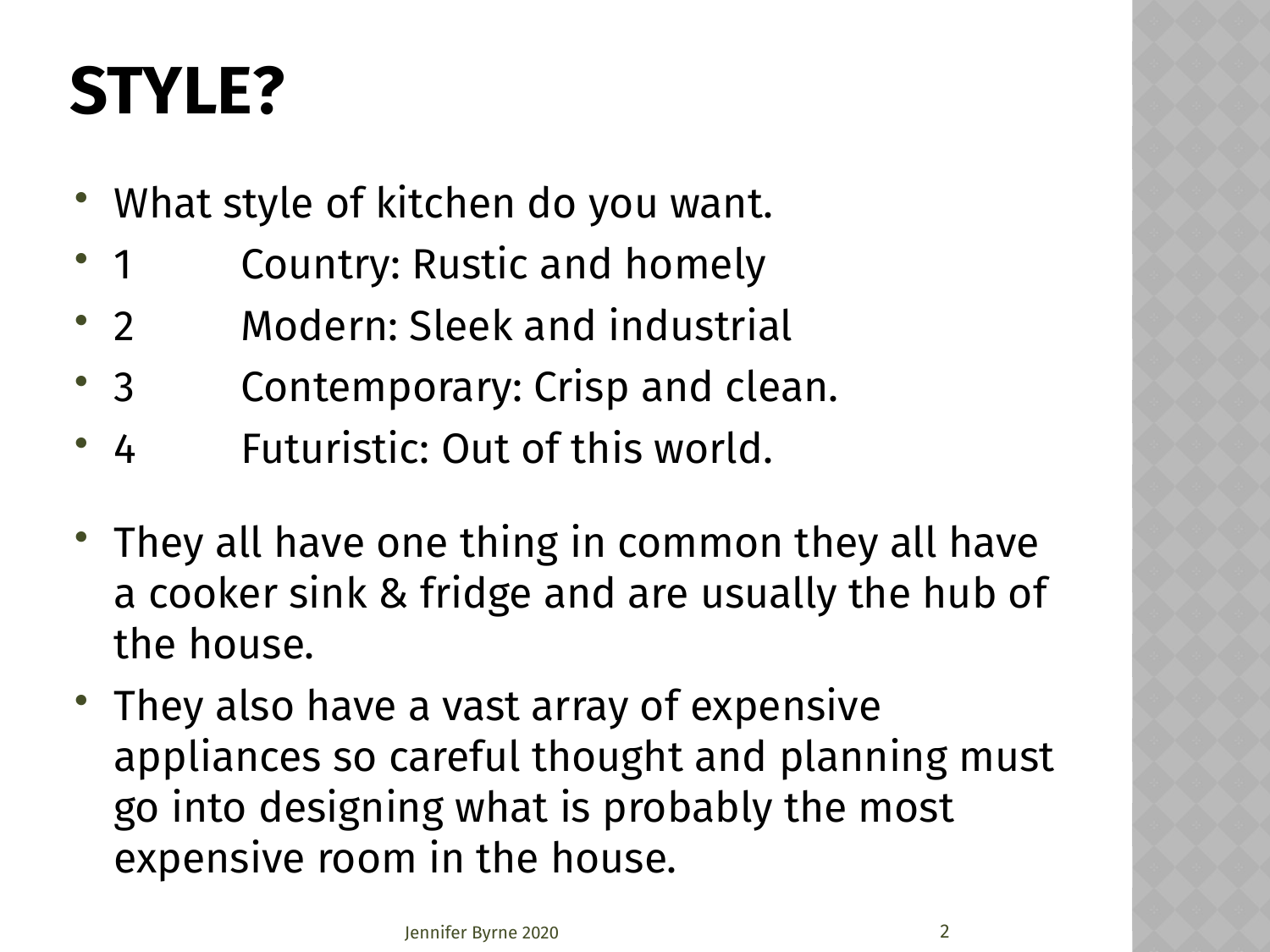

# Style?
What style of kitchen do you want.
1 	Country: Rustic and homely
2 	Modern: Sleek and industrial
3	Contemporary: Crisp and clean.
4	Futuristic: Out of this world.

They all have one thing in common they all have a cooker sink & fridge and are usually the hub of the house.
They also have a vast array of expensive appliances so careful thought and planning must go into designing what is probably the most expensive room in the house.
2
Jennifer Byrne 2020